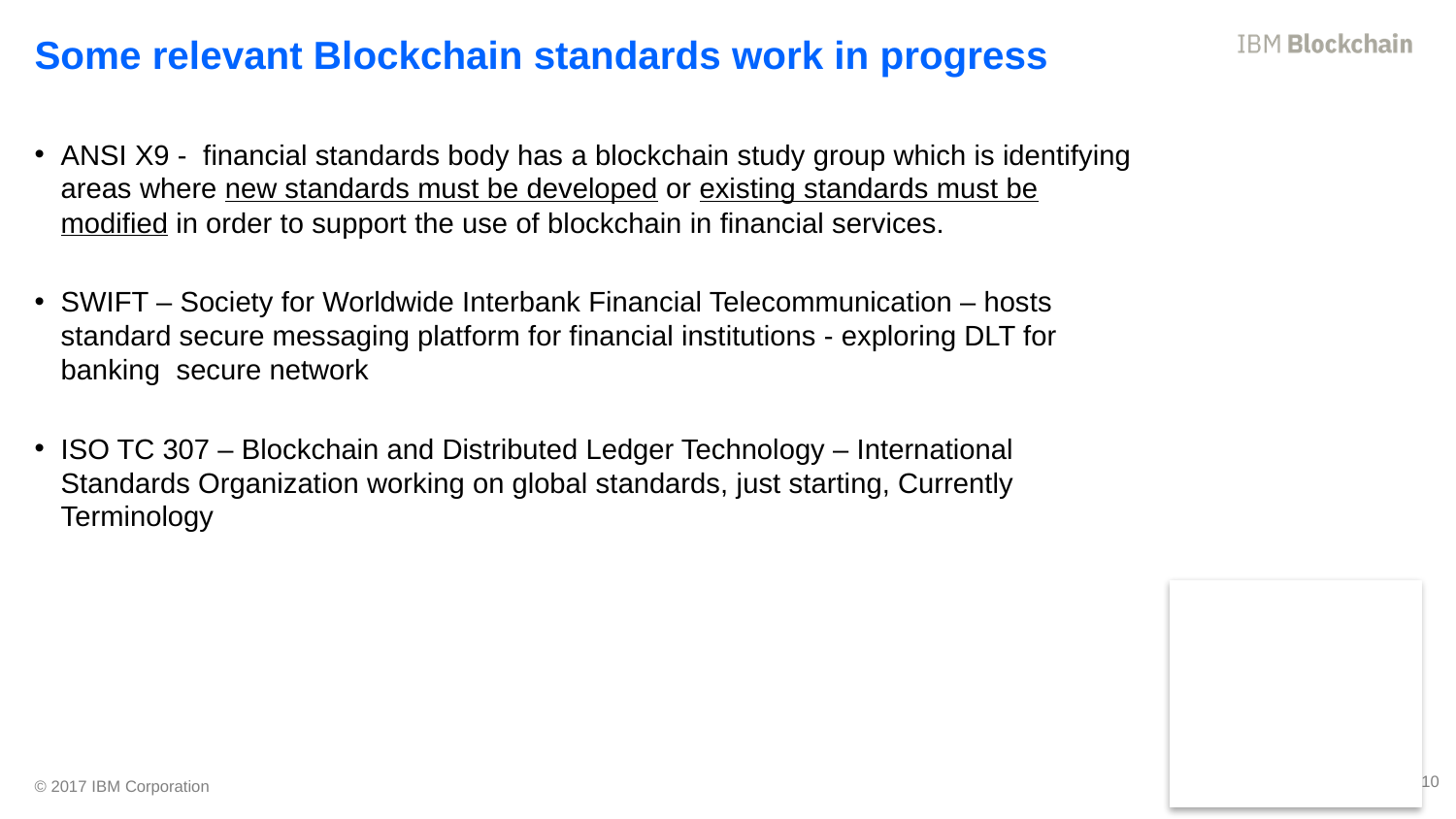

Some relevant Blockchain standards work in progress
ANSI X9 -  financial standards body has a blockchain study group which is identifying areas where new standards must be developed or existing standards must be modified in order to support the use of blockchain in financial services.

SWIFT – Society for Worldwide Interbank Financial Telecommunication – hosts standard secure messaging platform for financial institutions - exploring DLT for banking  secure network

ISO TC 307 – Blockchain and Distributed Ledger Technology – International Standards Organization working on global standards, just starting, Currently Terminology

10